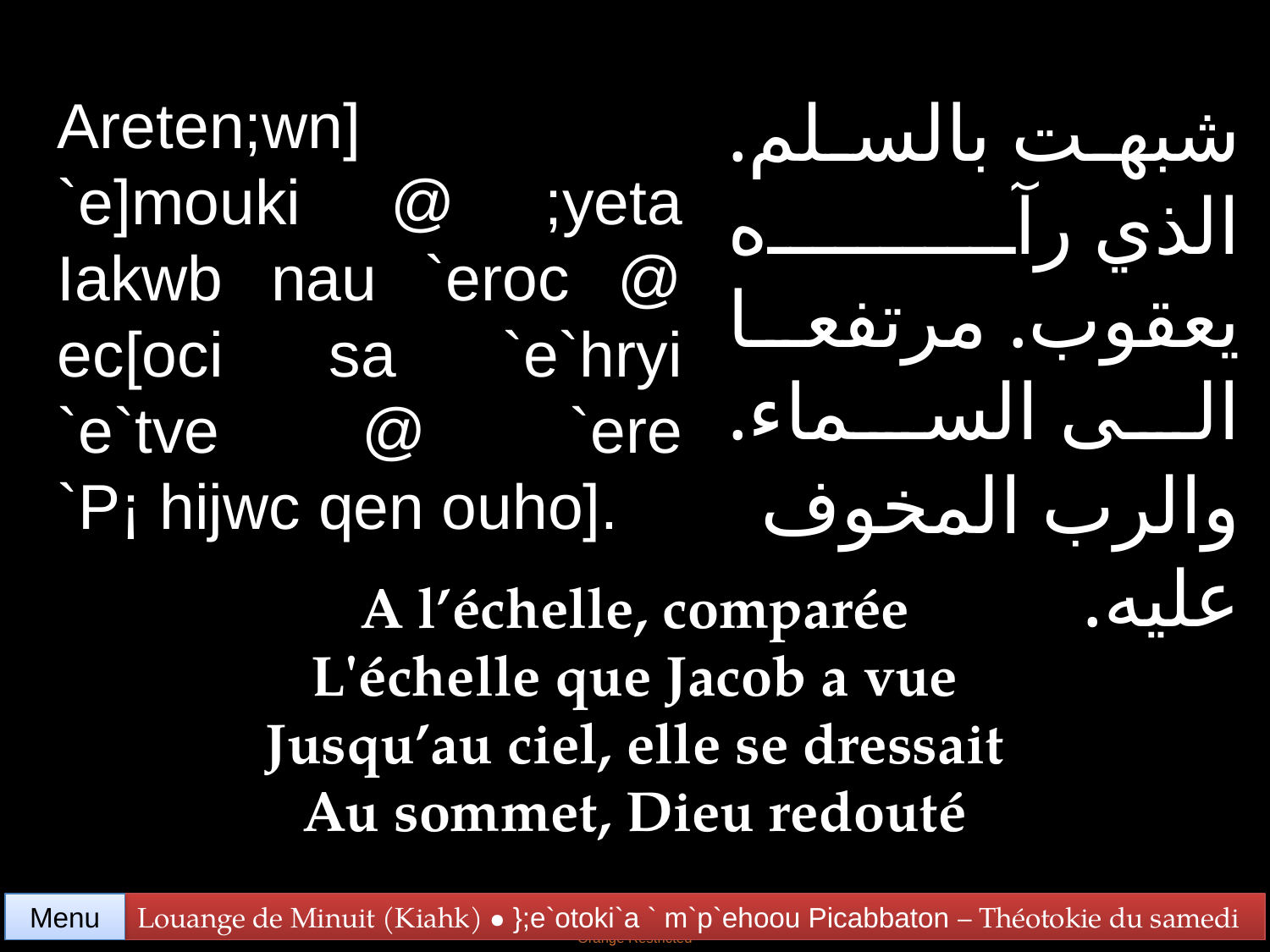

شبهت بالسلم. الذي رآه يعقوب. مرتفعا الى السماء. والرب المخوف عليه.
Areten;wn]
`e]mouki @ ;yeta Iakwb nau `eroc @ ec[oci sa `e`hryi `e`tve @ `ere `P¡ hijwc qen ouho].

A l’échelle, comparée
L'échelle que Jacob a vue
Jusqu’au ciel, elle se dressait
Au sommet, Dieu redouté
Menu
Louange de Minuit (Kiahk) • };e`otoki`a ` m`p`ehoou Picabbaton – Théotokie du samedi